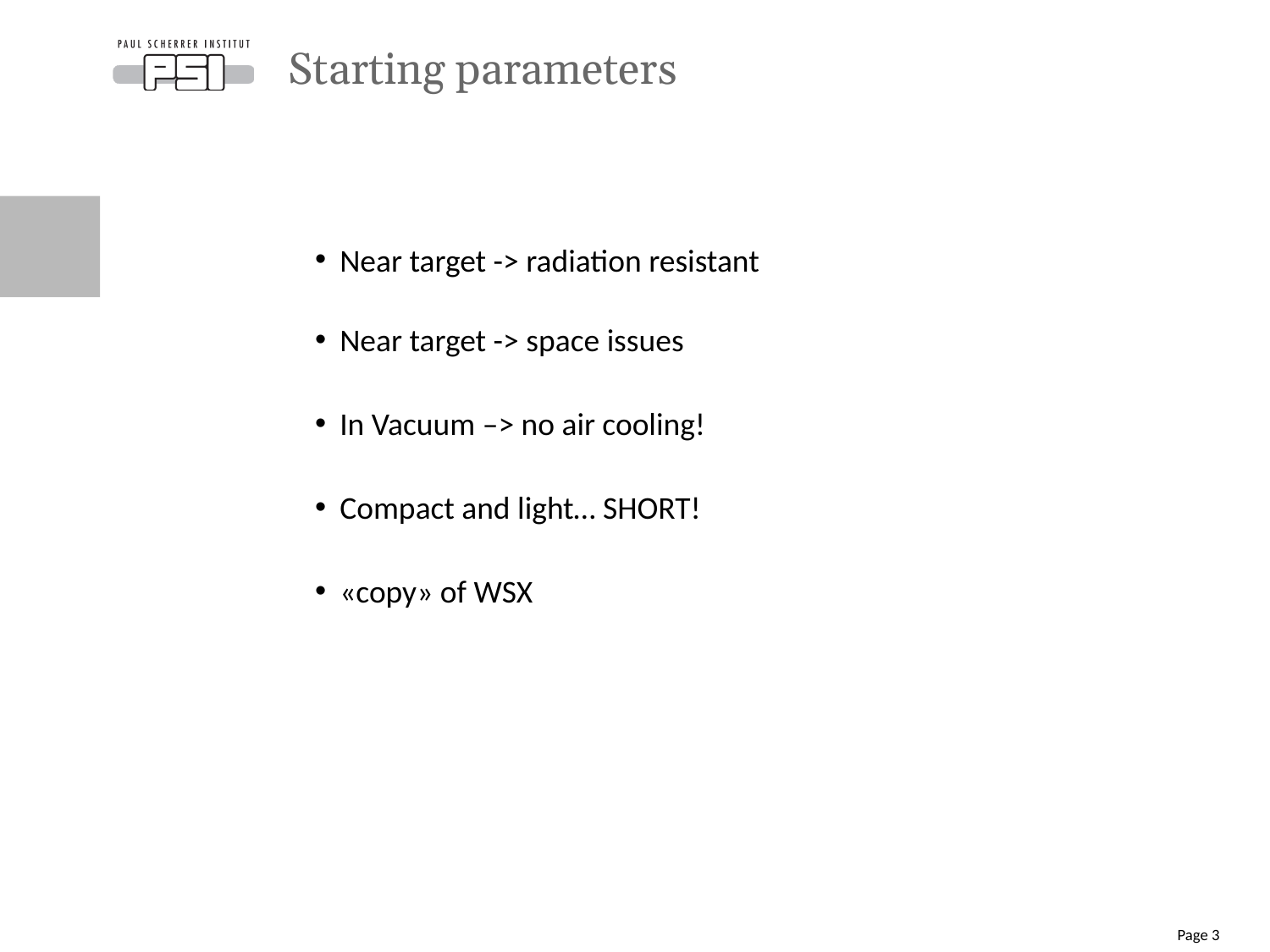

# Starting parameters
Near target -> radiation resistant
Near target -> space issues
In Vacuum –> no air cooling!
Compact and light… SHORT!
«copy» of WSX
Page 3